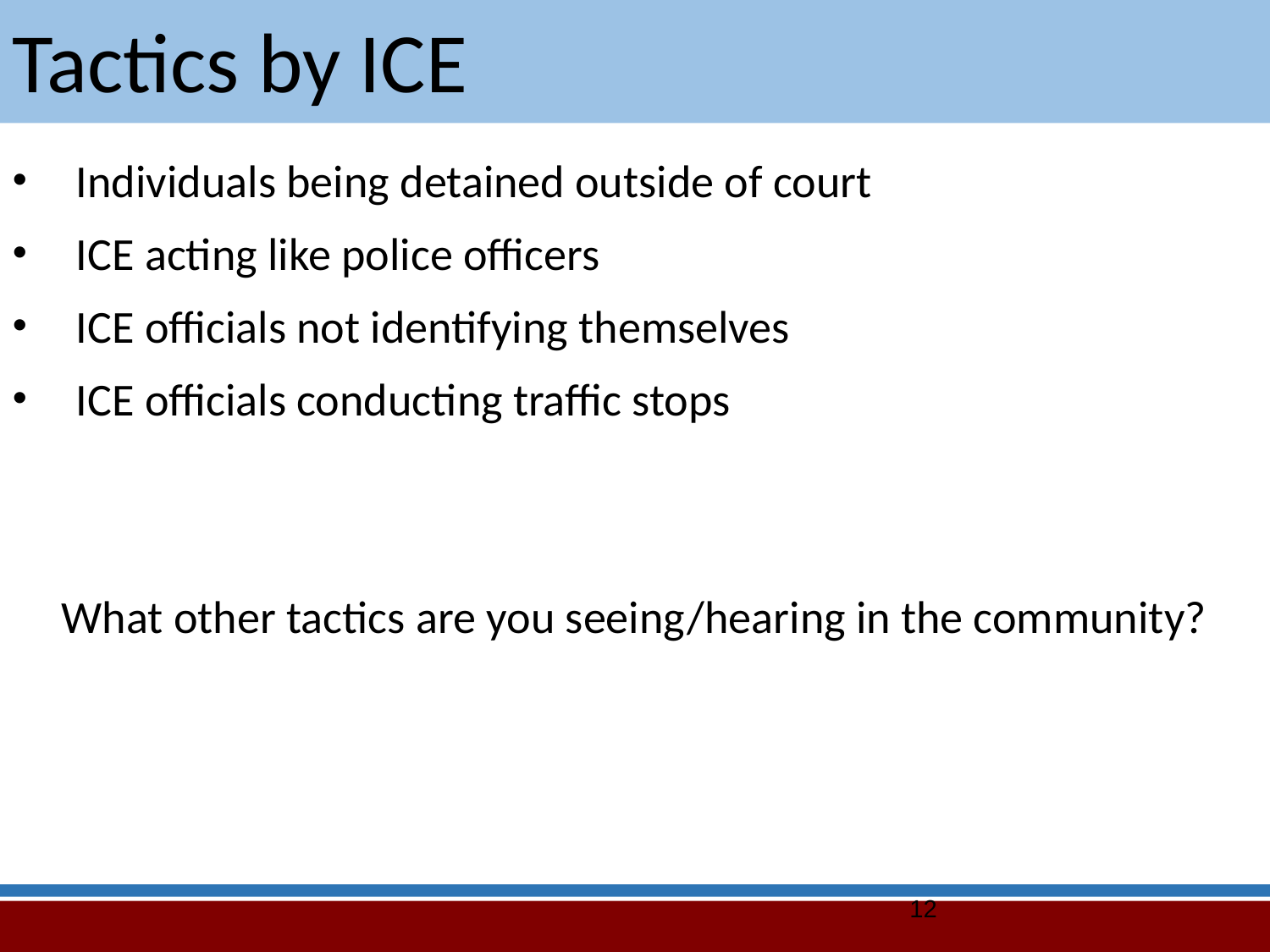

Tactics by ICE
Individuals being detained outside of court
ICE acting like police officers
ICE officials not identifying themselves
ICE officials conducting traffic stops

What other tactics are you seeing/hearing in the community?

12